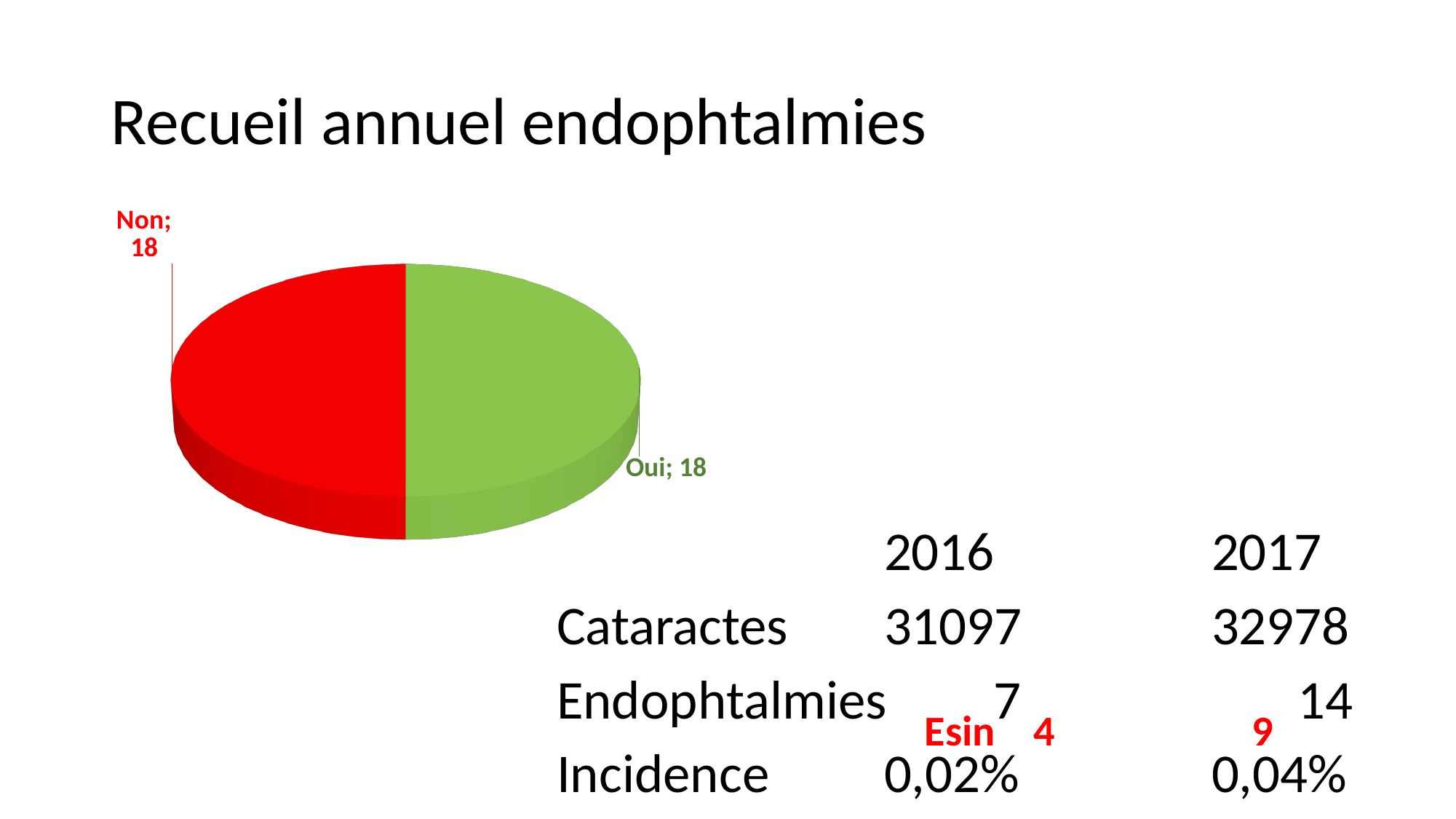

# Recueil annuel endophtalmies

[unsupported chart]

			2016		2017
Cataractes	31097		32978
Endophtalmies	7		       14
Incidence 	0,02%		0,04%

Esin 	4		9